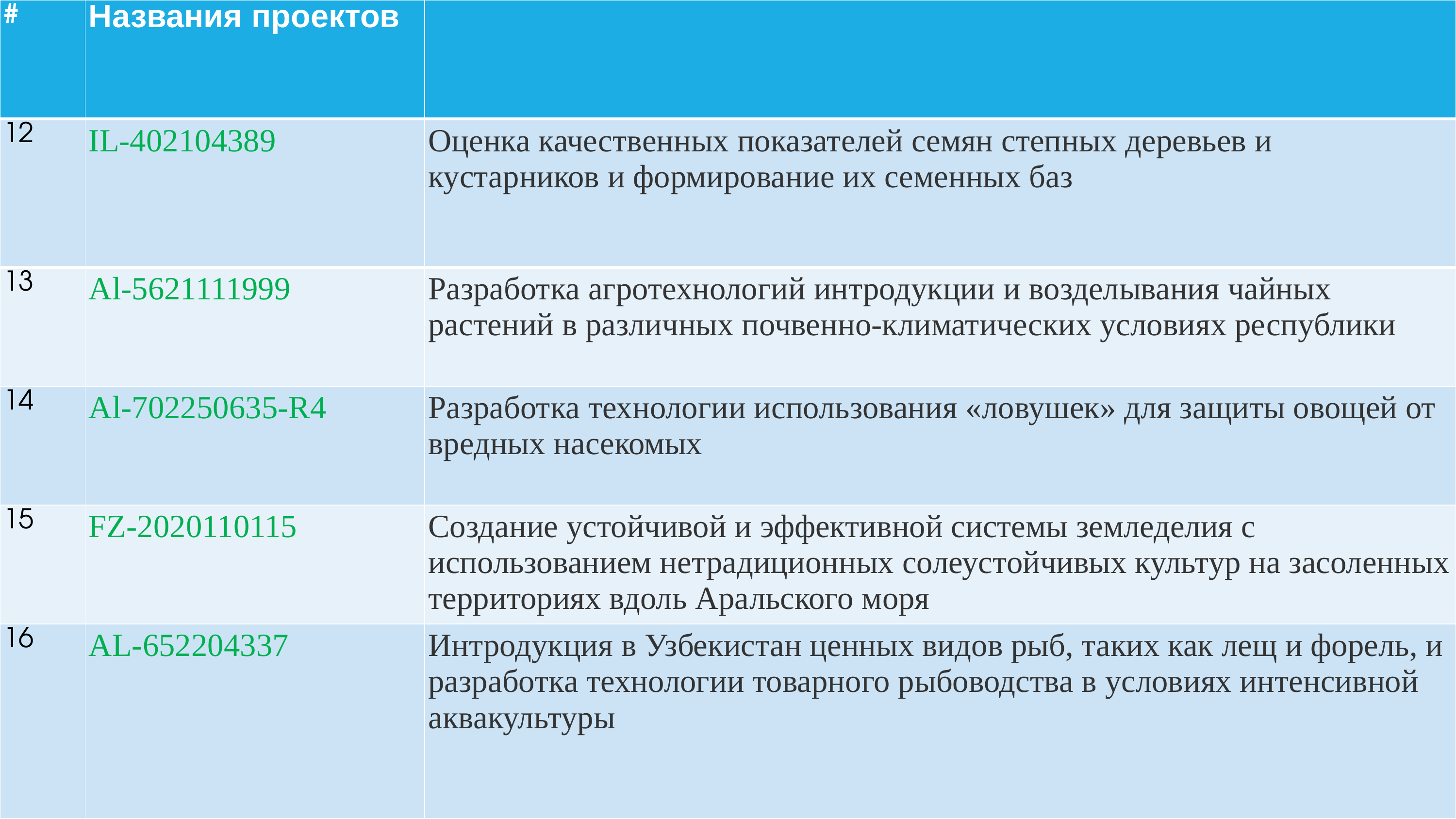

| # | Названия проектов |  |
| --- | --- | --- |
| 12 | IL-402104389 | Оценка качественных показателей семян степных деревьев и кустарников и формирование их семенных баз |
| 13 | Al-5621111999 | Разработка агротехнологий интродукции и возделывания чайных растений в различных почвенно-климатических условиях республики |
| 14 | Al-702250635-R4 | Разработка технологии использования «ловушек» для защиты овощей от вредных насекомых |
| 15 | FZ-2020110115 | Создание устойчивой и эффективной системы земледелия с использованием нетрадиционных солеустойчивых культур на засоленных территориях вдоль Аральского моря |
| 16 | AL-652204337 | Интродукция в Узбекистан ценных видов рыб, таких как лещ и форель, и разработка технологии товарного рыбоводства в условиях интенсивной аквакультуры |